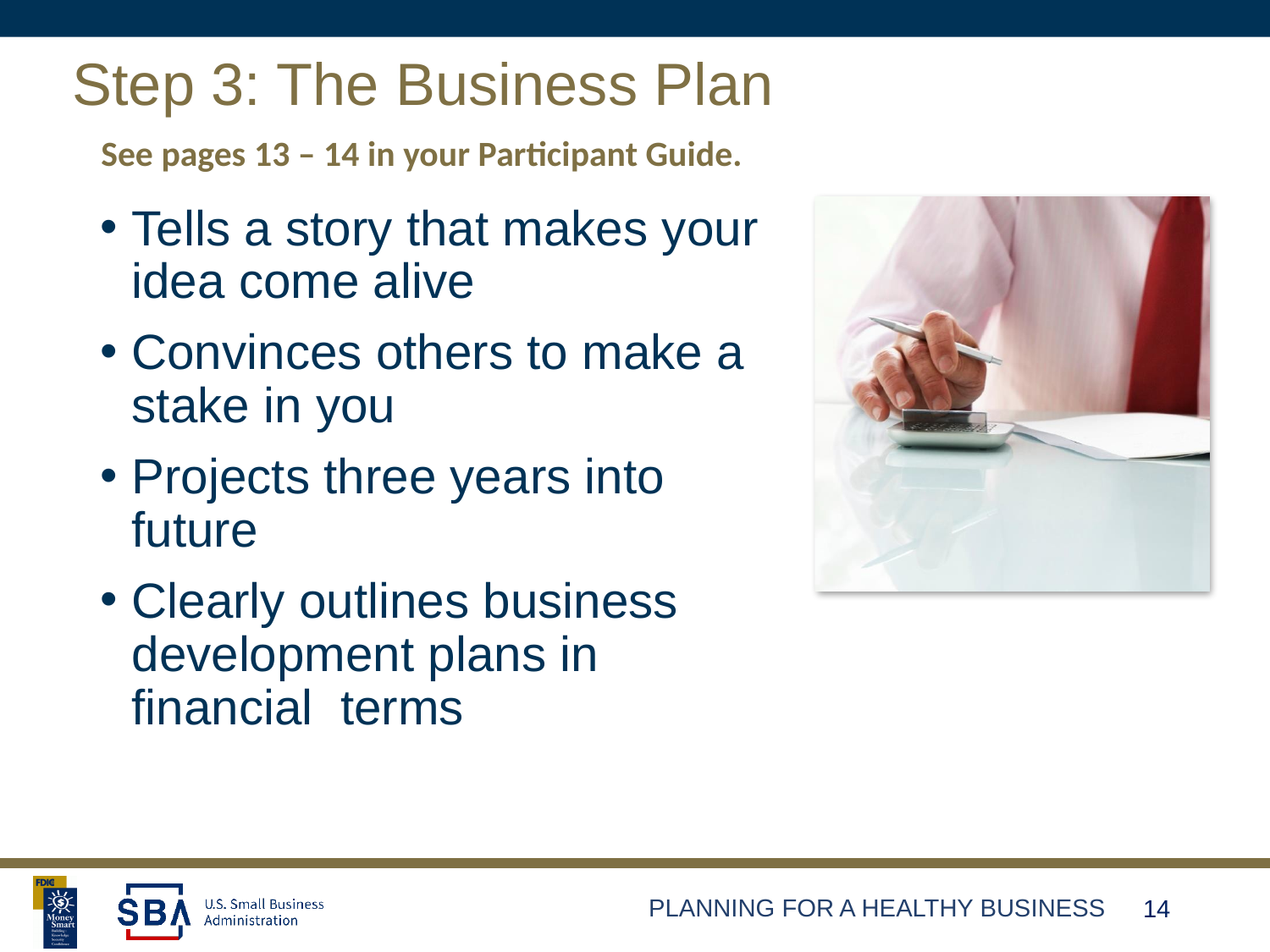

# Step 3: The Business Plan
See pages 13 – 14 in your Participant Guide.
Tells a story that makes your  idea come alive
Convinces others to make a  stake in you
Projects three years into  future
Clearly outlines business  development plans in financial  terms

Planning for a Healthy Business
14